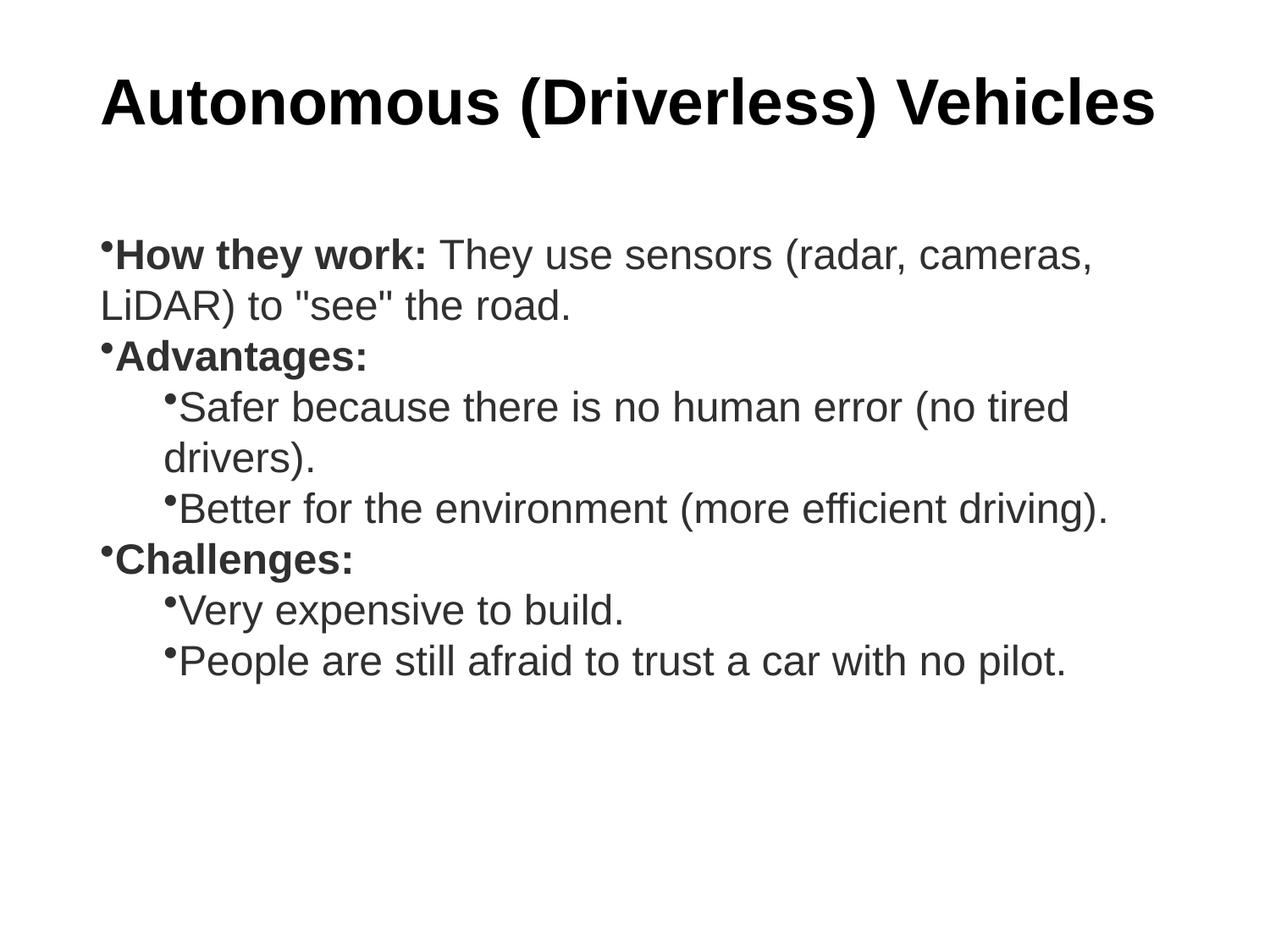

# Autonomous (Driverless) Vehicles
How they work: They use sensors (radar, cameras, LiDAR) to "see" the road.
Advantages:
Safer because there is no human error (no tired drivers).
Better for the environment (more efficient driving).
Challenges:
Very expensive to build.
People are still afraid to trust a car with no pilot.